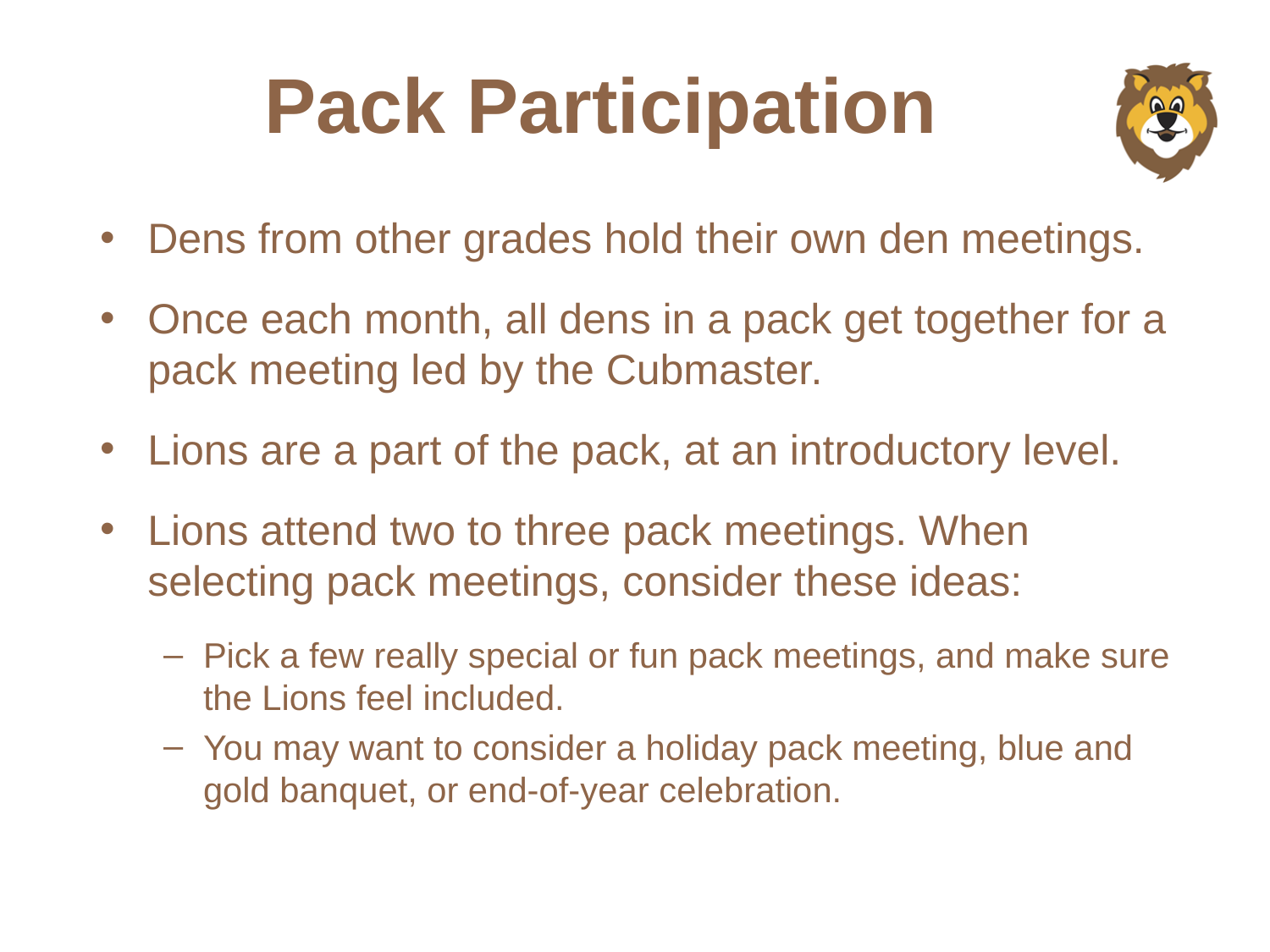

# Pack Participation
Dens from other grades hold their own den meetings.
Once each month, all dens in a pack get together for a pack meeting led by the Cubmaster.
Lions are a part of the pack, at an introductory level.
Lions attend two to three pack meetings. When selecting pack meetings, consider these ideas:
Pick a few really special or fun pack meetings, and make sure the Lions feel included.
You may want to consider a holiday pack meeting, blue and gold banquet, or end-of-year celebration.